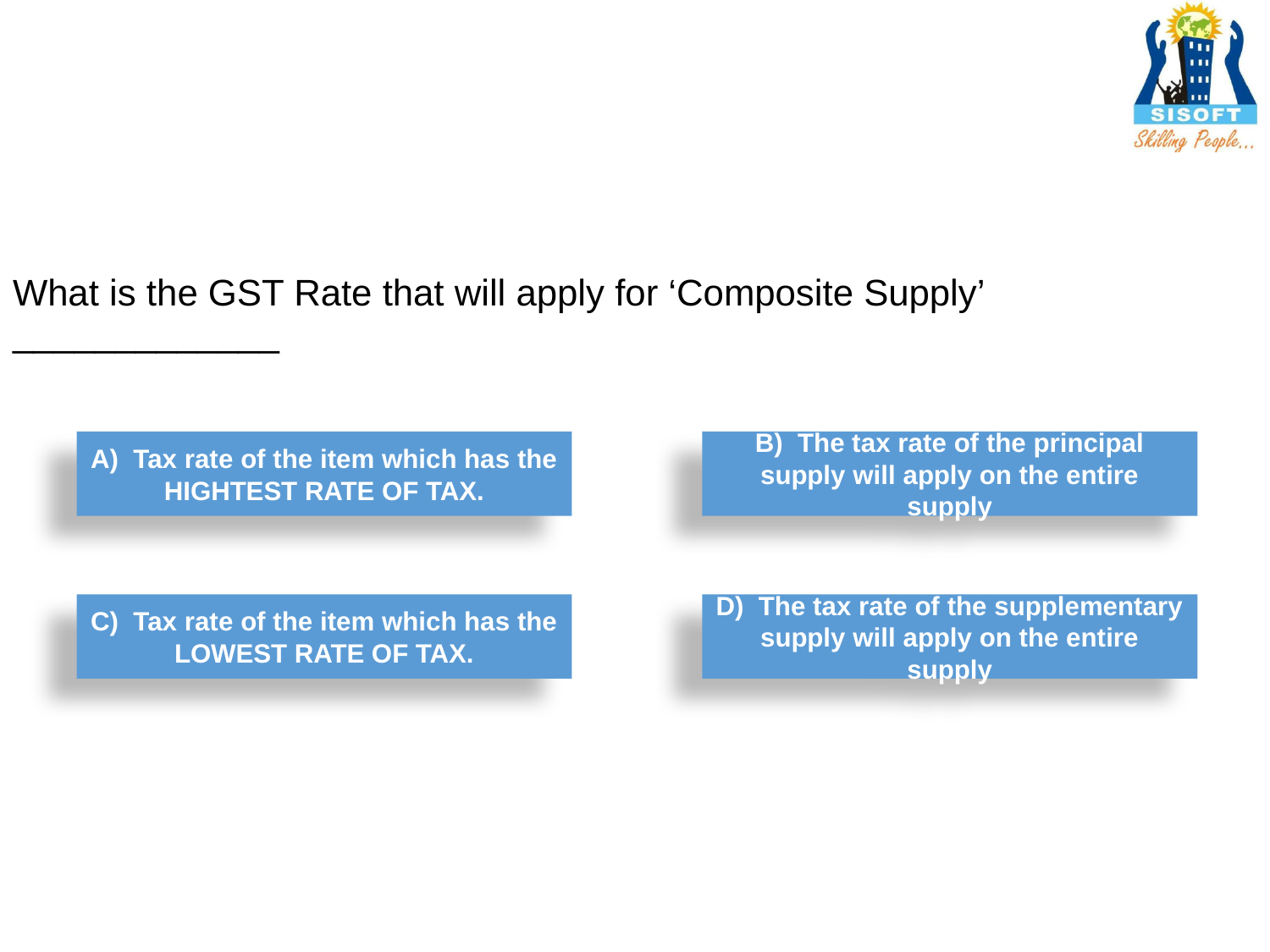

# What is the GST Rate that will apply for ‘Composite Supply’ _____________
B)  The tax rate of the principal supply will apply on the entire supply
A)  Tax rate of the item which has the HIGHTEST RATE OF TAX.
D)  The tax rate of the supplementary supply will apply on the entire supply
C)  Tax rate of the item which has the LOWEST RATE OF TAX.